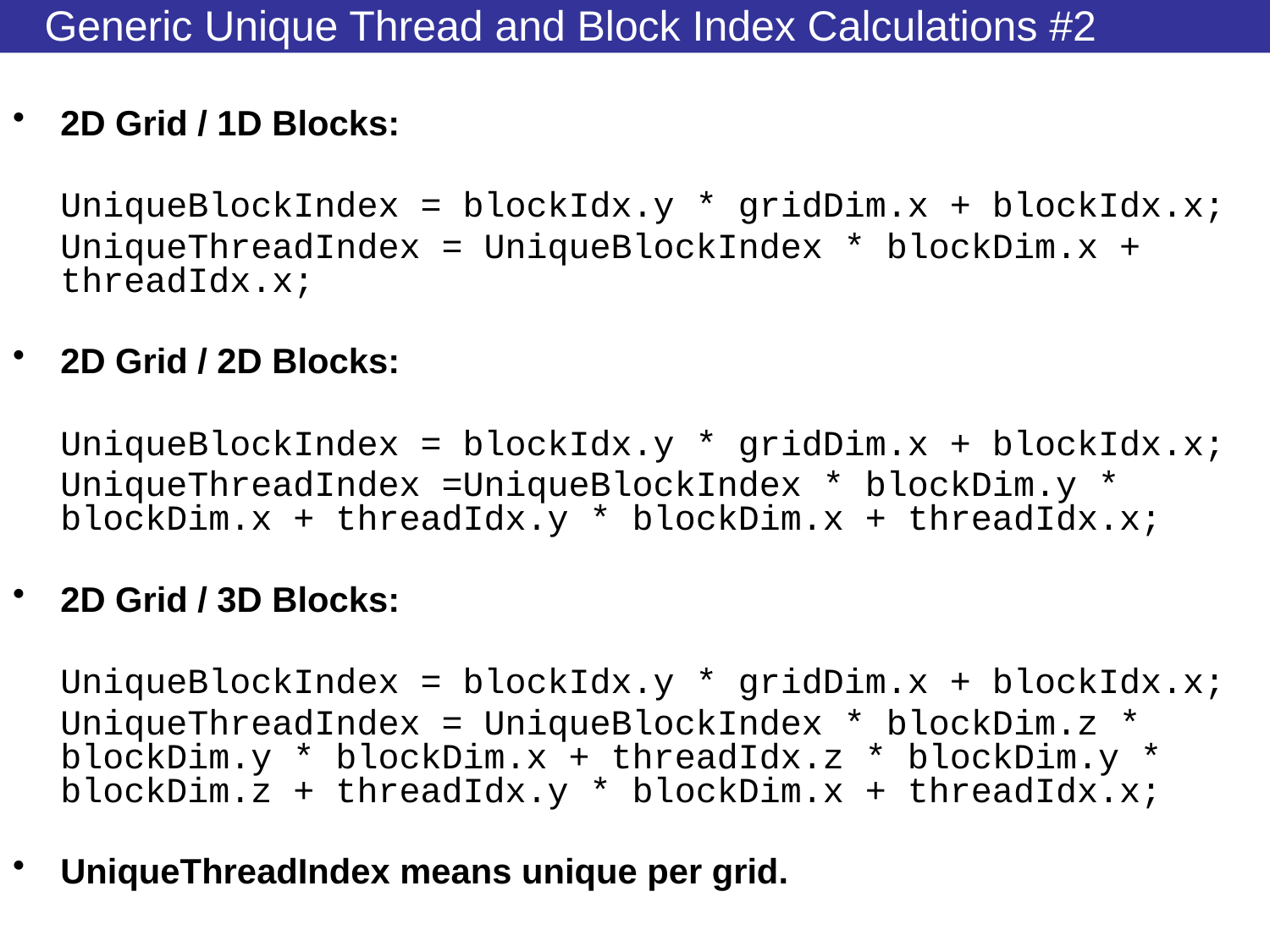

# Generic Unique Thread and Block Index Calculations #2

2D Grid / 1D Blocks:

	UniqueBlockIndex = blockIdx.y * gridDim.x + blockIdx.x;
	UniqueThreadIndex = UniqueBlockIndex * blockDim.x + threadIdx.x;

2D Grid / 2D Blocks:

	UniqueBlockIndex = blockIdx.y * gridDim.x + blockIdx.x;
	UniqueThreadIndex =UniqueBlockIndex * blockDim.y * blockDim.x + threadIdx.y * blockDim.x + threadIdx.x;

2D Grid / 3D Blocks:

	UniqueBlockIndex = blockIdx.y * gridDim.x + blockIdx.x;
	UniqueThreadIndex = UniqueBlockIndex * blockDim.z * blockDim.y * blockDim.x + threadIdx.z * blockDim.y * blockDim.z + threadIdx.y * blockDim.x + threadIdx.x;

UniqueThreadIndex means unique per grid.